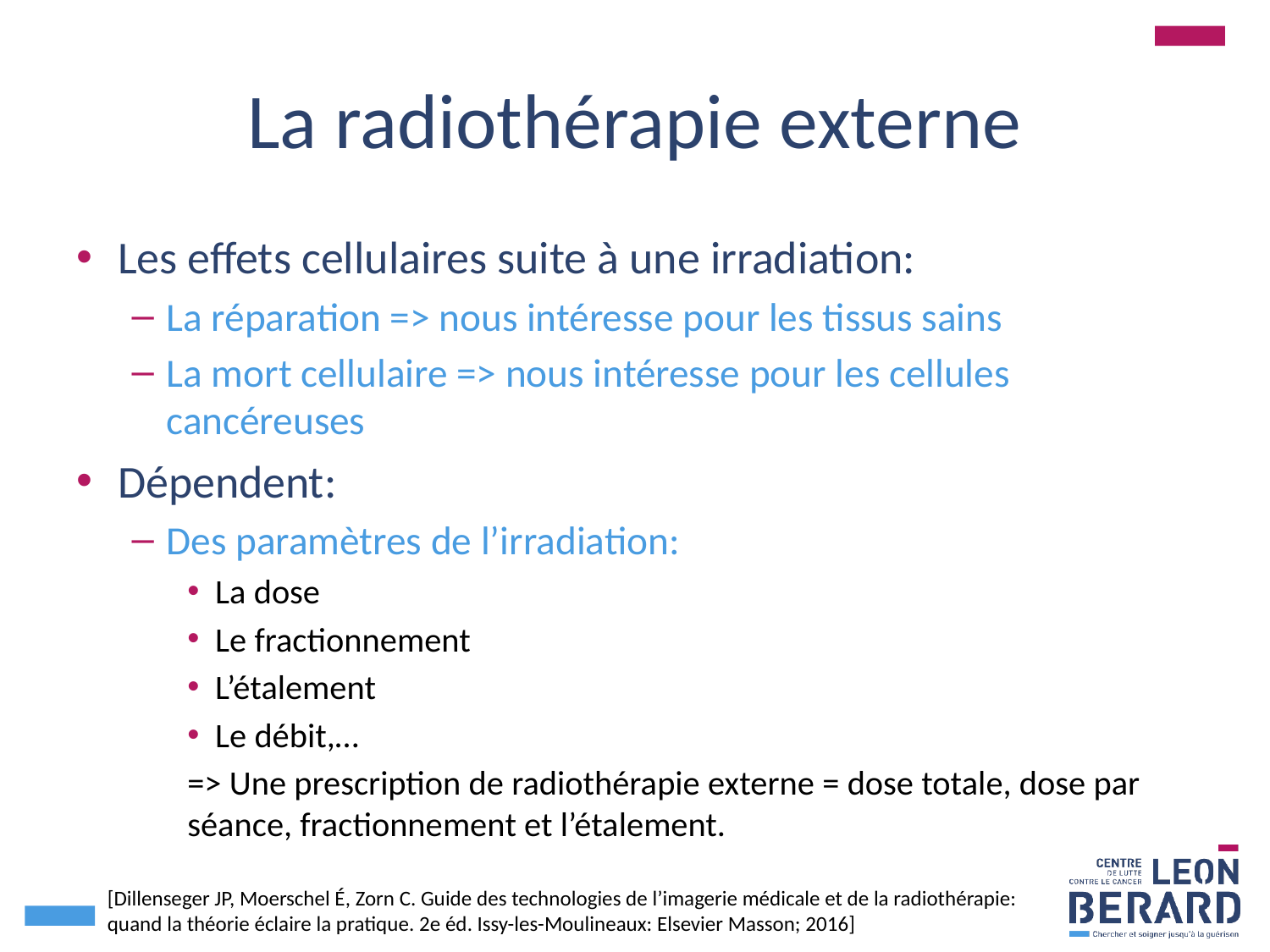

# La radiothérapie externe
Les effets cellulaires suite à une irradiation:
La réparation => nous intéresse pour les tissus sains
La mort cellulaire => nous intéresse pour les cellules cancéreuses
Dépendent:
Des paramètres de l’irradiation:
La dose
Le fractionnement
L’étalement
Le débit,…
=> Une prescription de radiothérapie externe = dose totale, dose par séance, fractionnement et l’étalement.
[Dillenseger JP, Moerschel É, Zorn C. Guide des technologies de l’imagerie médicale et de la radiothérapie: quand la théorie éclaire la pratique. 2e éd. Issy-les-Moulineaux: Elsevier Masson; 2016]